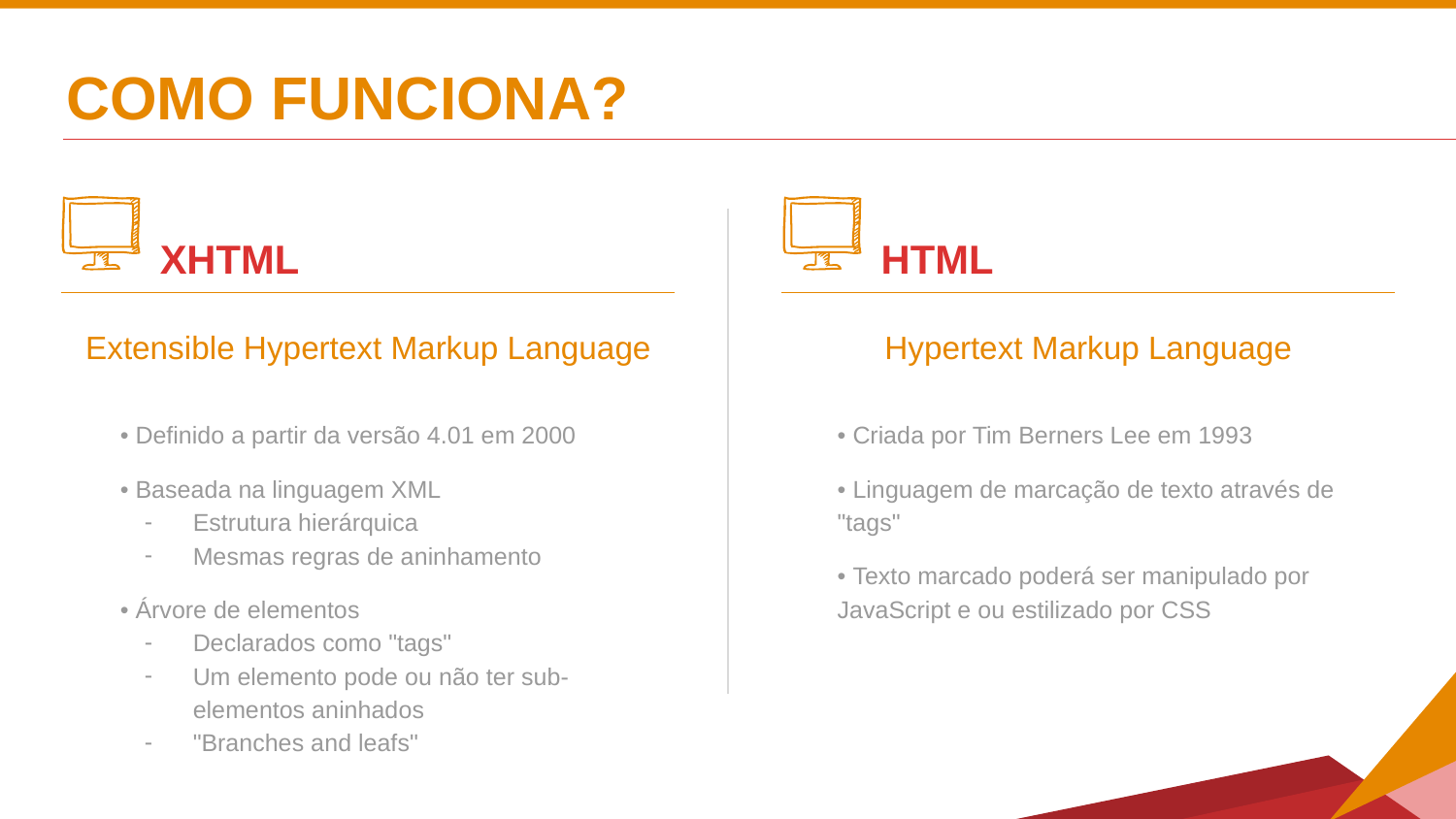

# COMO FUNCIONA?

XHTML
HTML
Extensible Hypertext Markup Language
Hypertext Markup Language
• Definido a partir da versão 4.01 em 2000
• Baseada na linguagem XML
Estrutura hierárquica
Mesmas regras de aninhamento
• Árvore de elementos
Declarados como "tags"
Um elemento pode ou não ter sub-elementos aninhados
"Branches and leafs"
• Criada por Tim Berners Lee em 1993
• Linguagem de marcação de texto através de "tags"
• Texto marcado poderá ser manipulado por JavaScript e ou estilizado por CSS